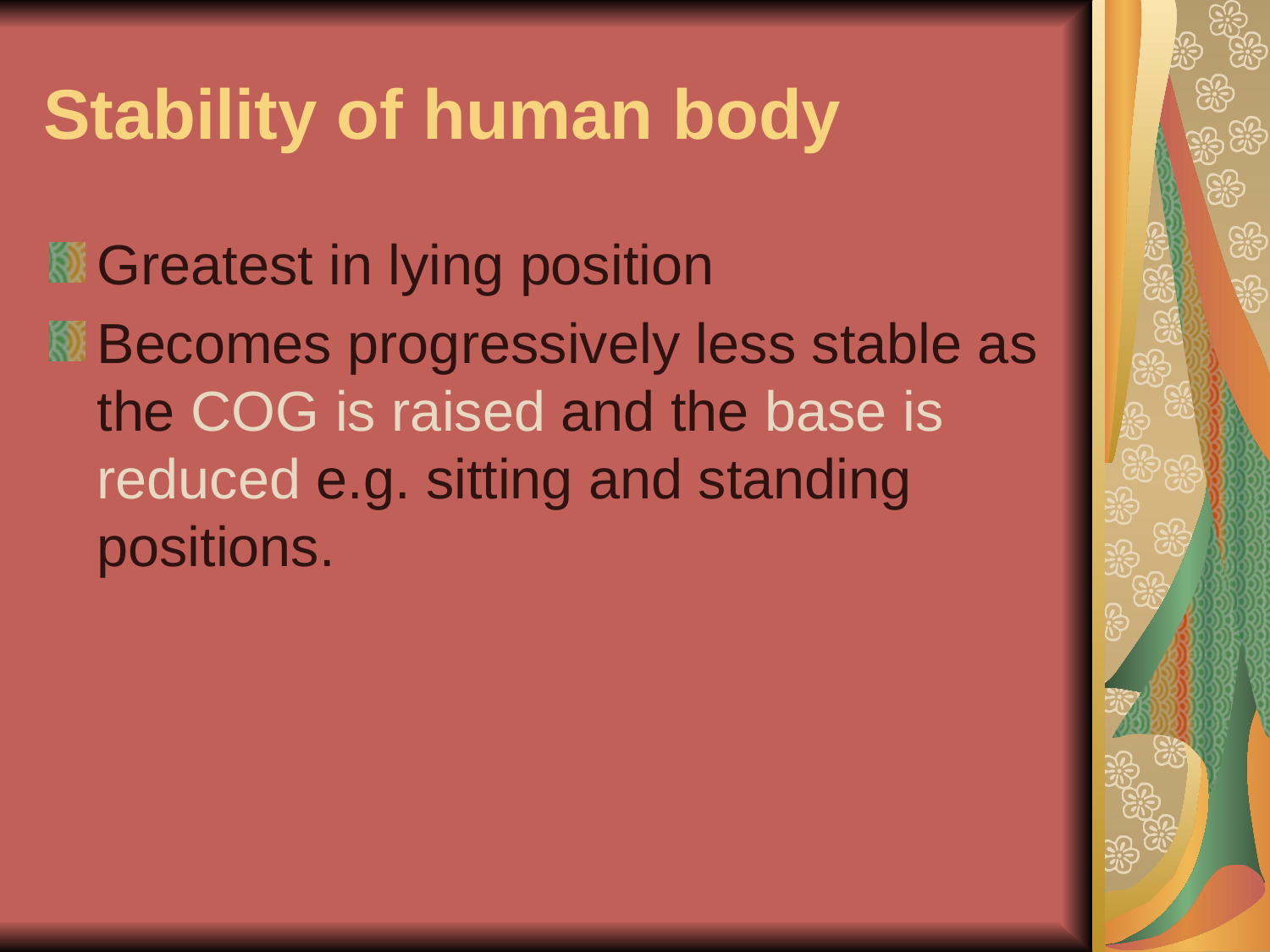

# Stability of human body
Greatest in lying position
Becomes progressively less stable as the COG is raised and the base is reduced e.g. sitting and standing positions.